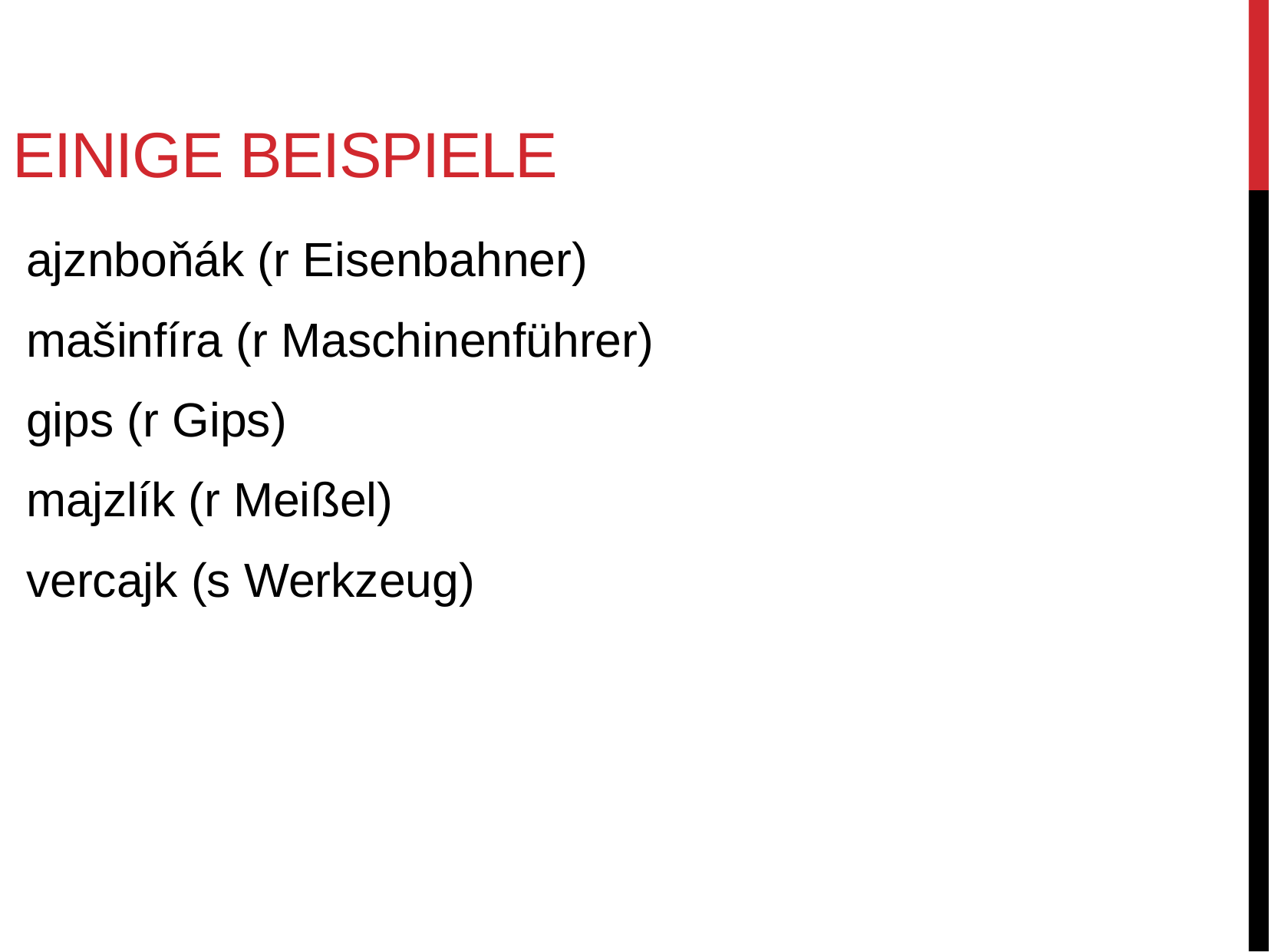

Einige Beispiele
ajznboňák (r Eisenbahner)
mašinfíra (r Maschinenführer)
gips (r Gips)
majzlík (r Meißel)
vercajk (s Werkzeug)